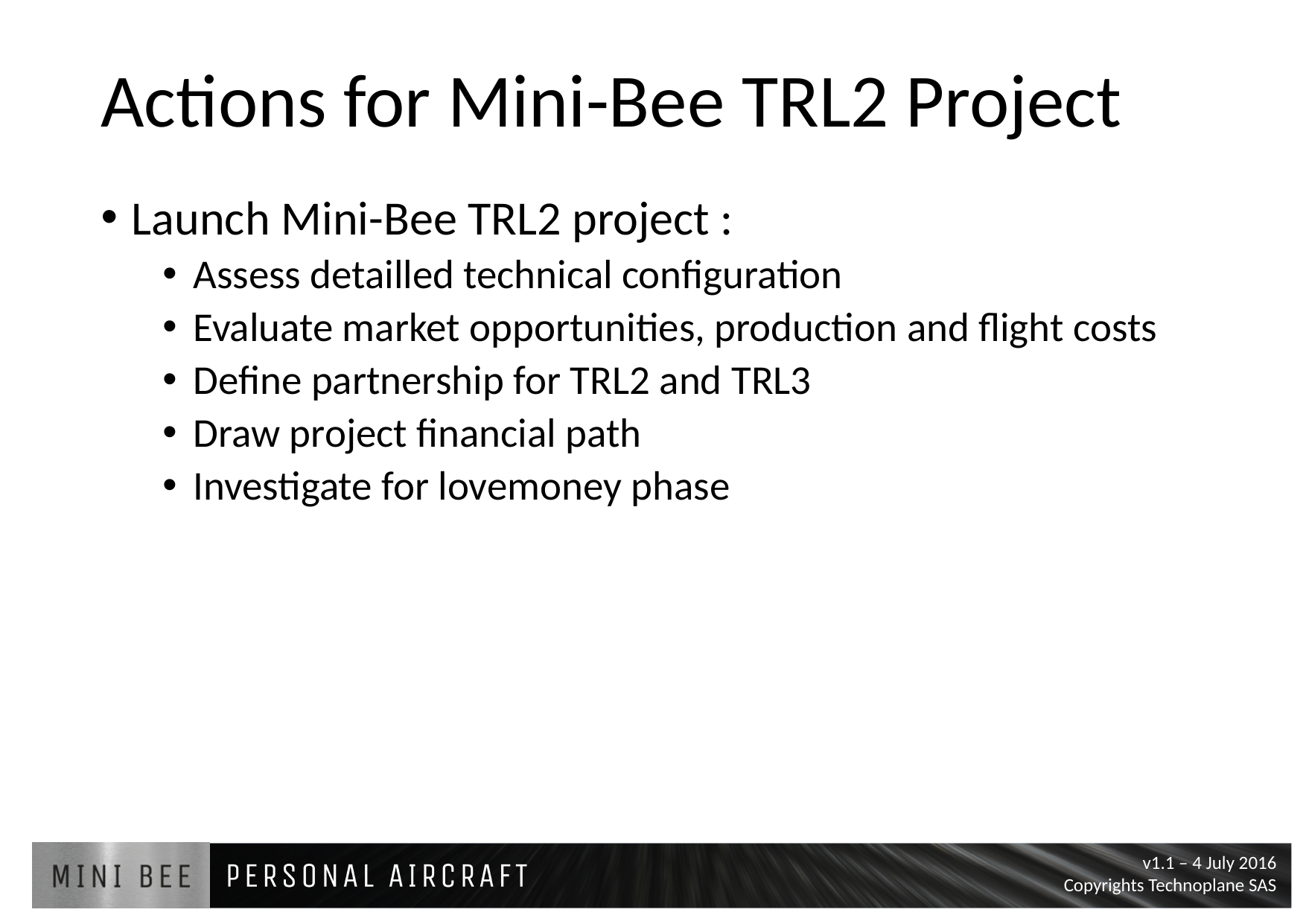

# Actions for Mini-Bee TRL2 Project
Launch Mini-Bee TRL2 project :
Assess detailled technical configuration
Evaluate market opportunities, production and flight costs
Define partnership for TRL2 and TRL3
Draw project financial path
Investigate for lovemoney phase